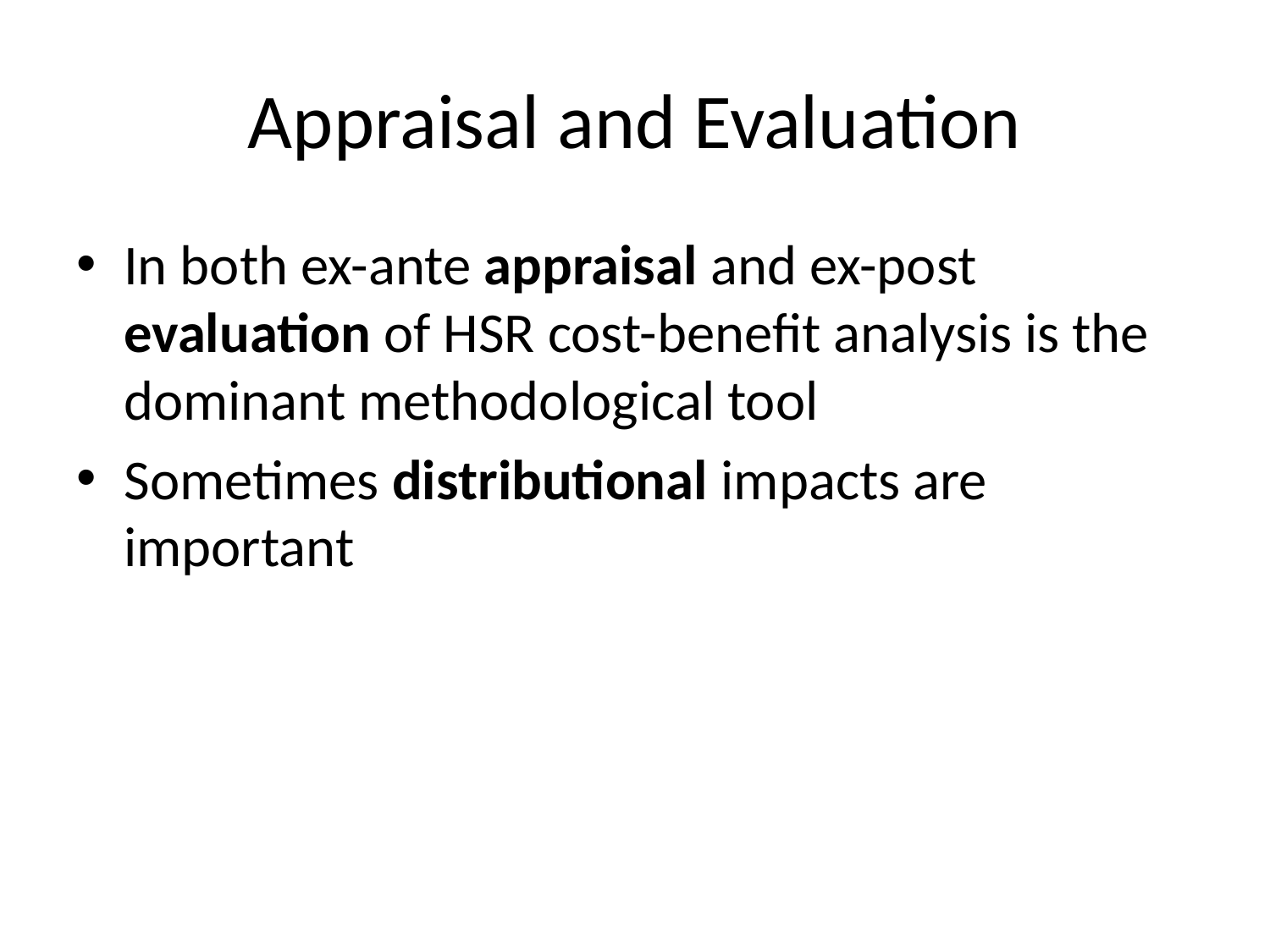

# Appraisal and Evaluation
In both ex-ante appraisal and ex-post evaluation of HSR cost-benefit analysis is the dominant methodological tool
Sometimes distributional impacts are important